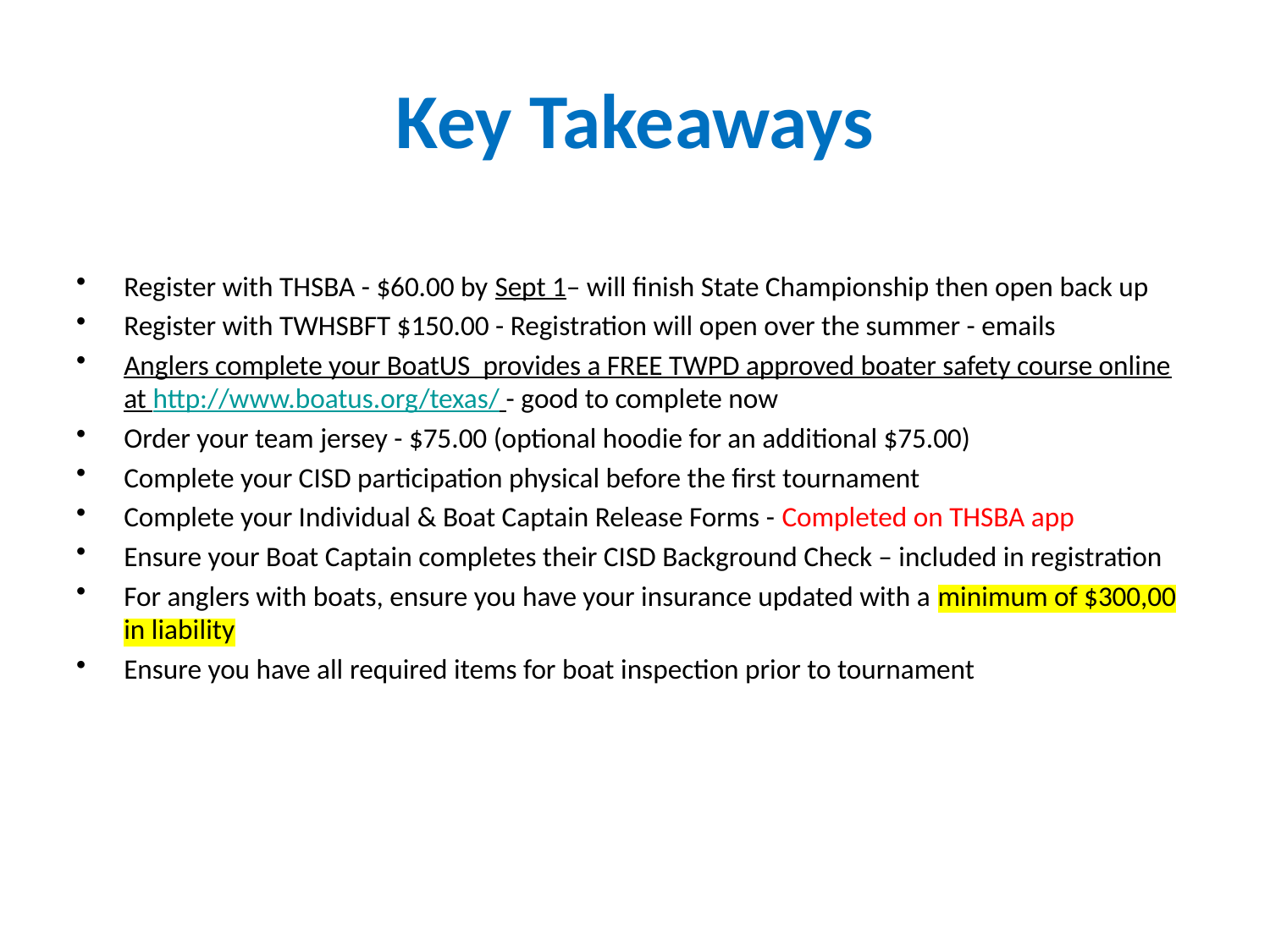

# Key Takeaways

Register with THSBA - $60.00 by Sept 1– will finish State Championship then open back up
Register with TWHSBFT $150.00 - Registration will open over the summer - emails
Anglers complete your BoatUS  provides a FREE TWPD approved boater safety course online at http://www.boatus.org/texas/ - good to complete now
Order your team jersey - $75.00 (optional hoodie for an additional $75.00)
Complete your CISD participation physical before the first tournament
Complete your Individual & Boat Captain Release Forms - Completed on THSBA app
Ensure your Boat Captain completes their CISD Background Check – included in registration
For anglers with boats, ensure you have your insurance updated with a minimum of $300,00 in liability
Ensure you have all required items for boat inspection prior to tournament